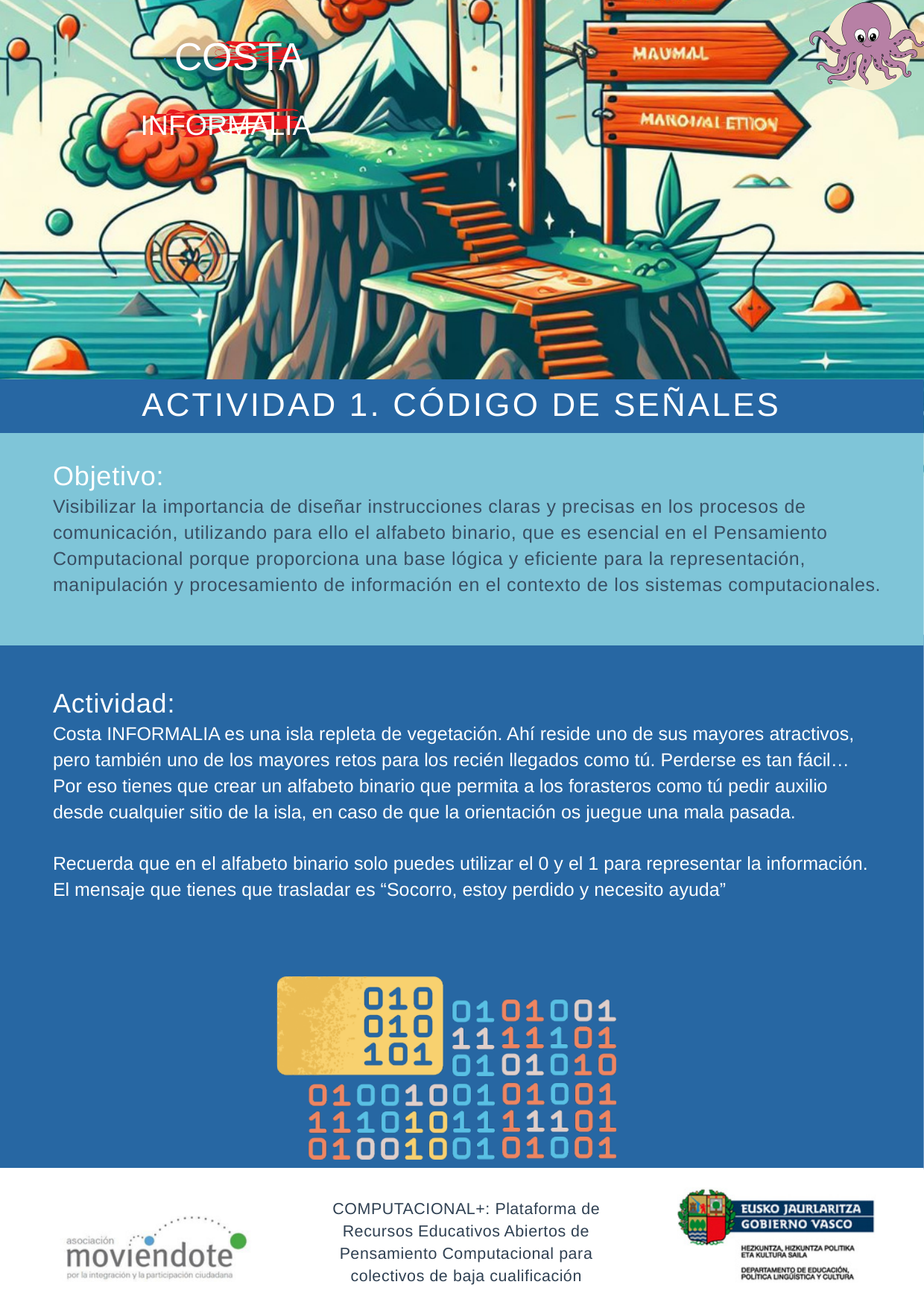

COSTA

INFORMALIA

ACTIVIDAD 1. CÓDIGO DE SEÑALES

Objetivo:
Visibilizar la importancia de diseñar instrucciones claras y precisas en los procesos de comunicación, utilizando para ello el alfabeto binario, que es esencial en el Pensamiento Computacional porque proporciona una base lógica y eficiente para la representación, manipulación y procesamiento de información en el contexto de los sistemas computacionales.

Actividad:
Costa INFORMALIA es una isla repleta de vegetación. Ahí reside uno de sus mayores atractivos, pero también uno de los mayores retos para los recién llegados como tú. Perderse es tan fácil…Por eso tienes que crear un alfabeto binario que permita a los forasteros como tú pedir auxilio desde cualquier sitio de la isla, en caso de que la orientación os juegue una mala pasada.

Recuerda que en el alfabeto binario solo puedes utilizar el 0 y el 1 para representar la información. El mensaje que tienes que trasladar es “Socorro, estoy perdido y necesito ayuda”

COMPUTACIONAL+: Plataforma de Recursos Educativos Abiertos de Pensamiento Computacional para colectivos de baja cualificación